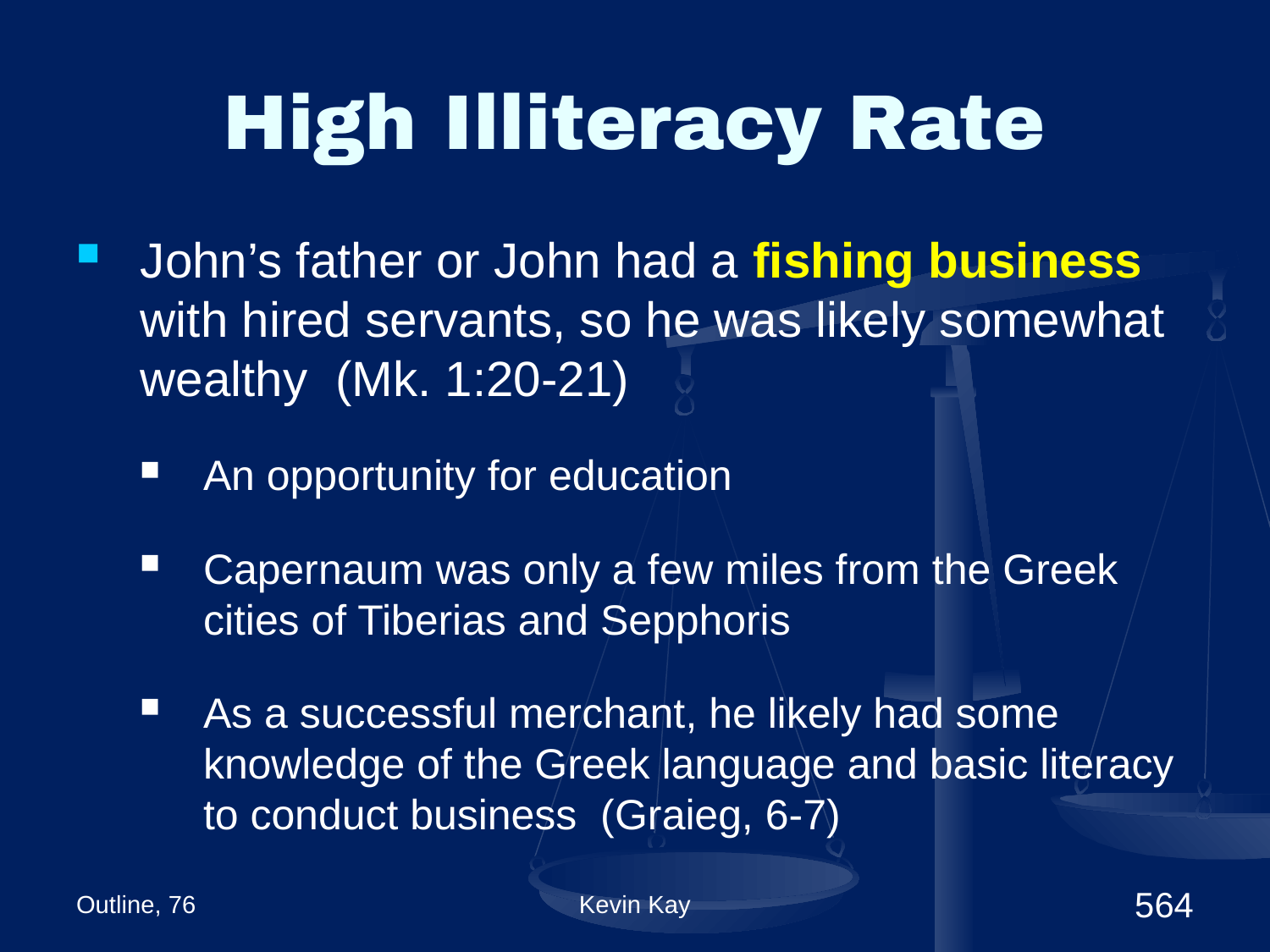

# High Illiteracy Rate
John’s father or John had a fishing business with hired servants, so he was likely somewhat wealthy  (Mk. 1:20-21)
An opportunity for education
Capernaum was only a few miles from the Greek cities of Tiberias and Sepphoris
As a successful merchant, he likely had some knowledge of the Greek language and basic literacy to conduct business  (Graieg, 6-7)
Outline, 76
Kevin Kay
564